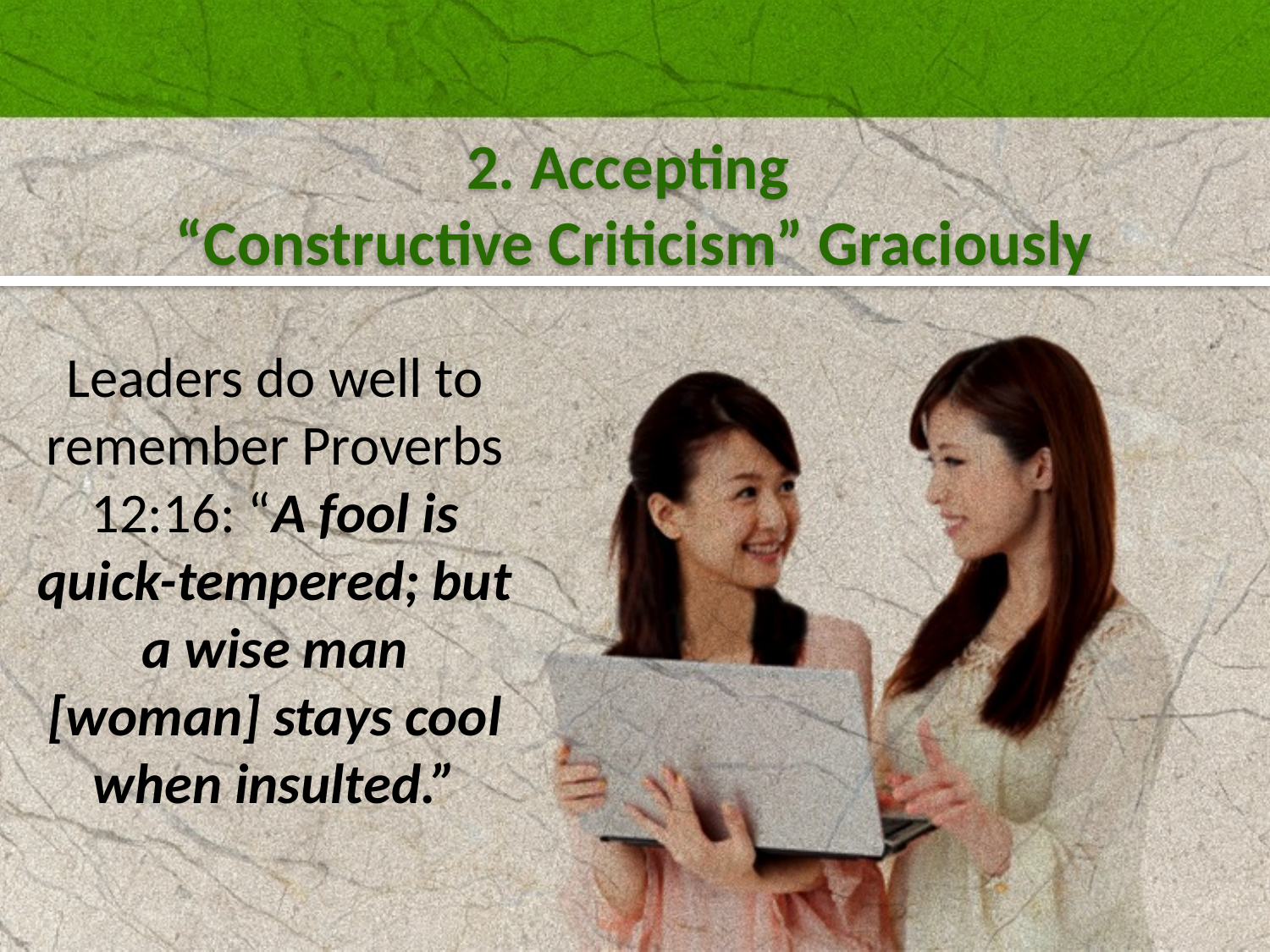

2. Accepting
“Constructive Criticism” Graciously

Leaders do well to remember Proverbs 12:16: “A fool is quick-tempered; but a wise man [woman] stays cool when insulted.”